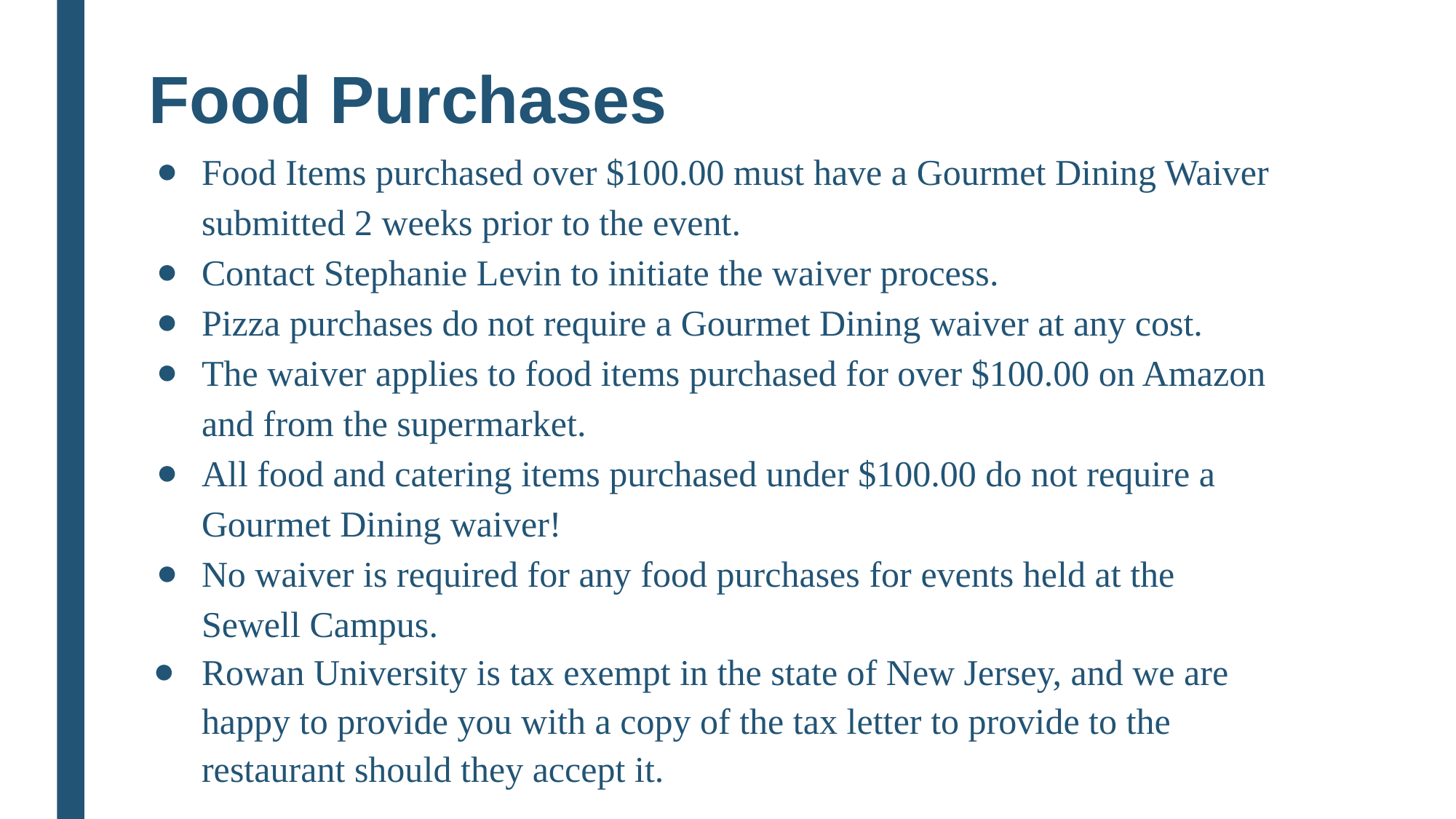

# Food Purchases
Food Items purchased over $100.00 must have a Gourmet Dining Waiver submitted 2 weeks prior to the event.
Contact Stephanie Levin to initiate the waiver process.
Pizza purchases do not require a Gourmet Dining waiver at any cost.
The waiver applies to food items purchased for over $100.00 on Amazon and from the supermarket.
All food and catering items purchased under $100.00 do not require a Gourmet Dining waiver!
No waiver is required for any food purchases for events held at the Sewell Campus.
Rowan University is tax exempt in the state of New Jersey, and we are happy to provide you with a copy of the tax letter to provide to the restaurant should they accept it.